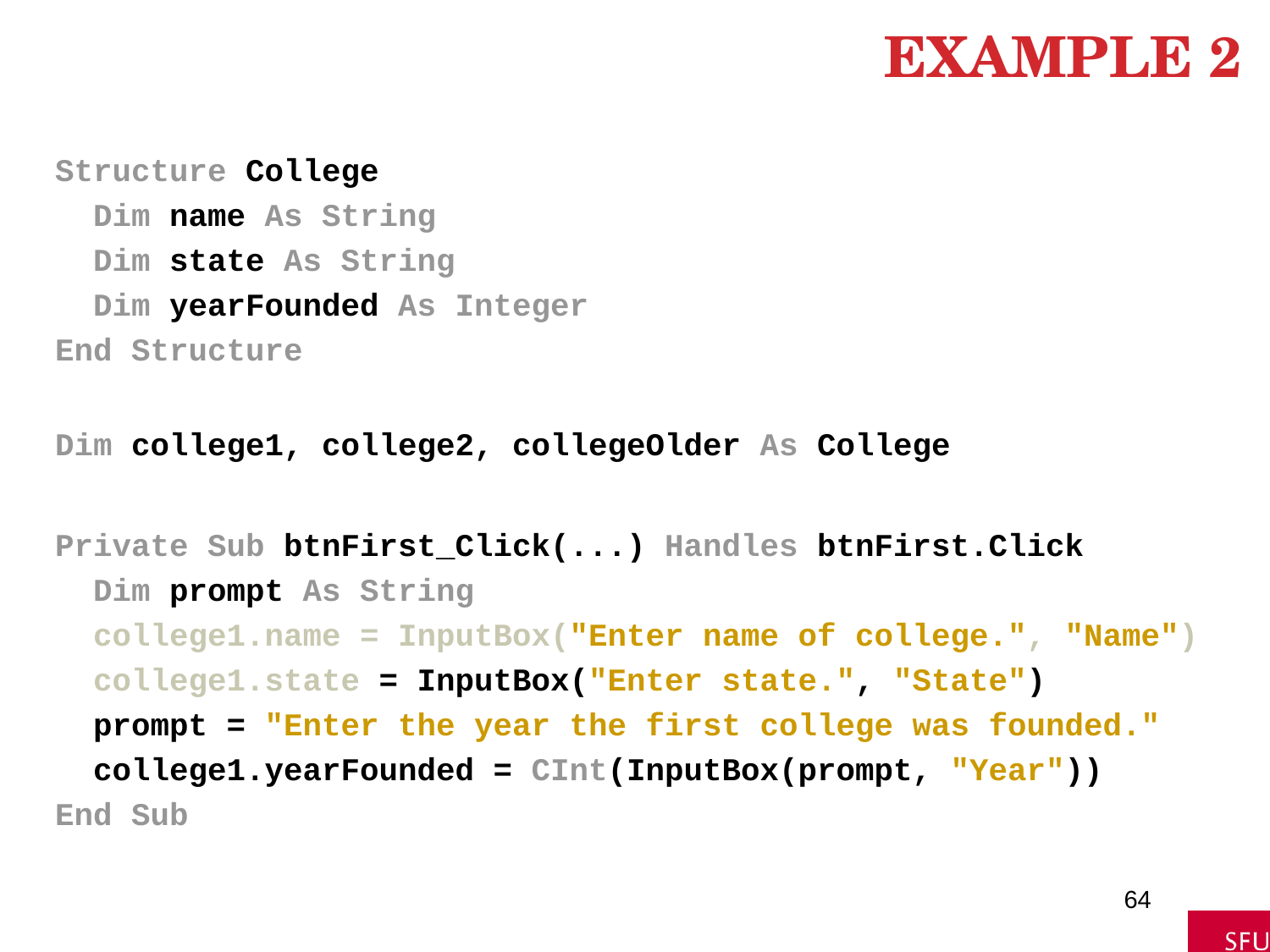

# Example 2
Structure College
  Dim name As String
  Dim state As String
  Dim yearFounded As Integer
End Structure

Dim college1, college2, collegeOlder As College

Private Sub btnFirst_Click(...) Handles btnFirst.Click
  Dim prompt As String
  college1.name = InputBox("Enter name of college.", "Name")
  college1.state = InputBox("Enter state.", "State")
  prompt = "Enter the year the first college was founded."
  college1.yearFounded = CInt(InputBox(prompt, "Year"))
End Sub

64